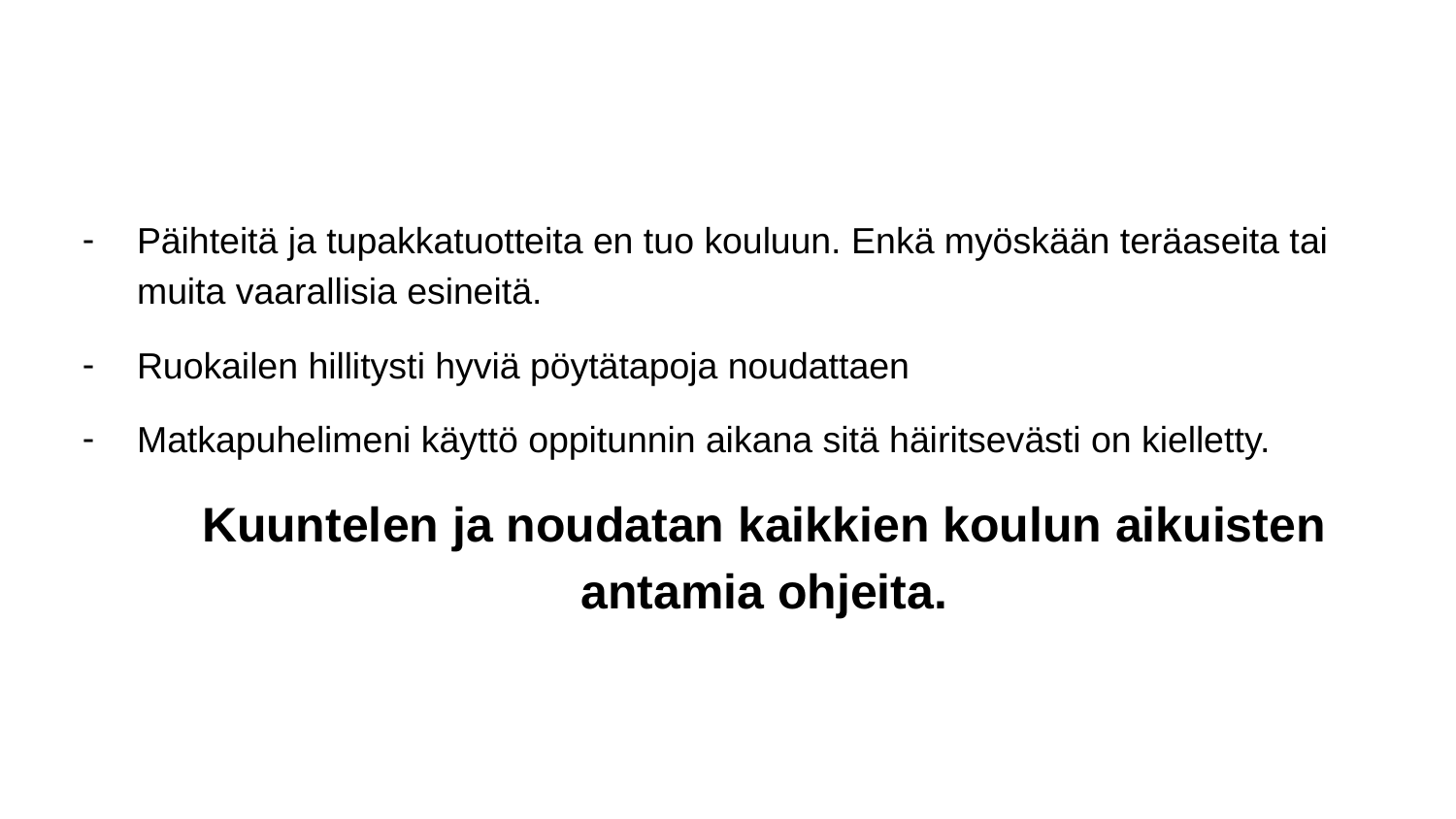

#
Päihteitä ja tupakkatuotteita en tuo kouluun. Enkä myöskään teräaseita tai muita vaarallisia esineitä.
Ruokailen hillitysti hyviä pöytätapoja noudattaen
Matkapuhelimeni käyttö oppitunnin aikana sitä häiritsevästi on kielletty.
Kuuntelen ja noudatan kaikkien koulun aikuisten antamia ohjeita.